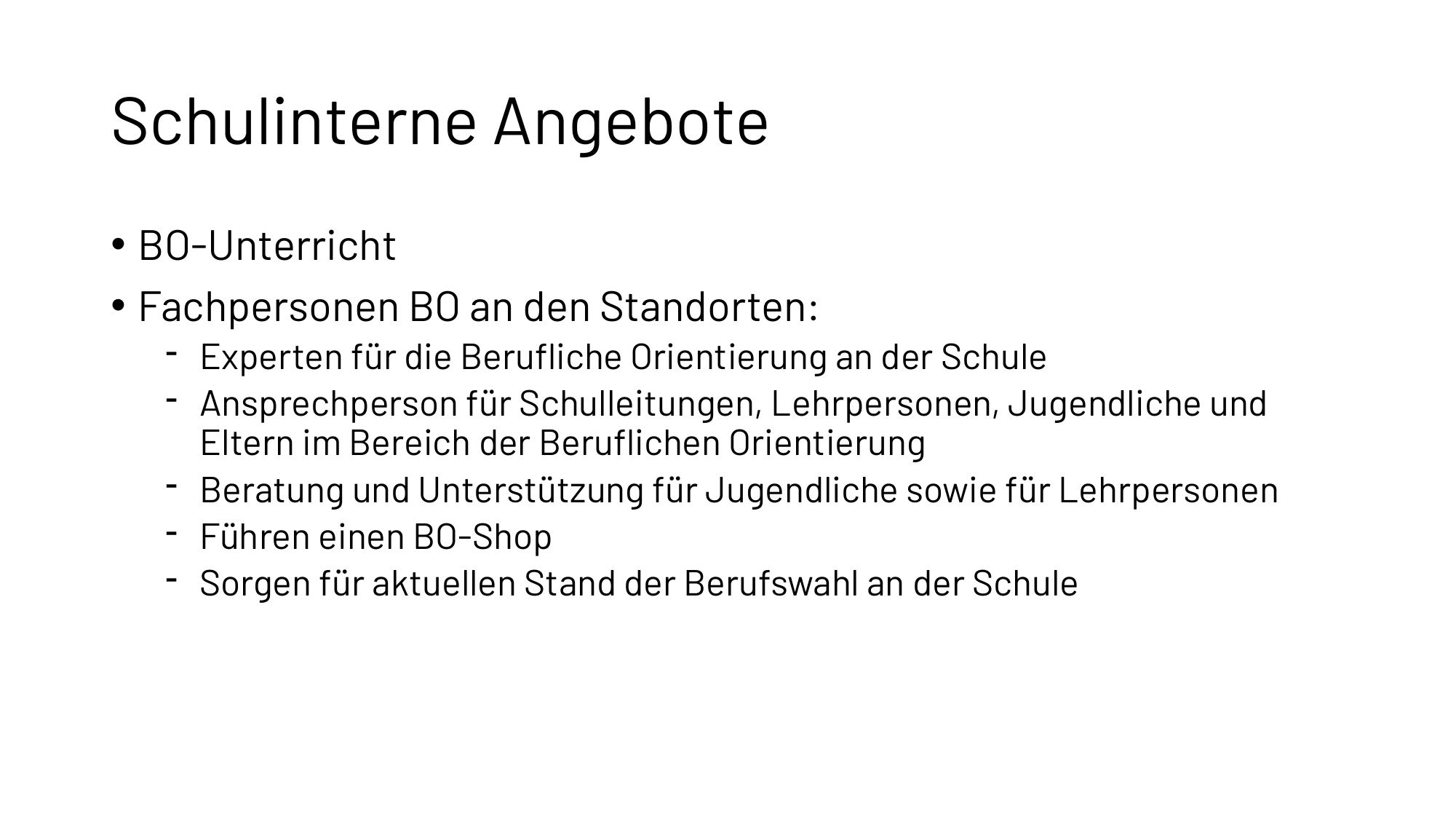

# Schulinterne Angebote
BO-Unterricht
Fachpersonen BO an den Standorten:
Experten für die Berufliche Orientierung an der Schule
Ansprechperson für Schulleitungen, Lehrpersonen, Jugendliche und Eltern im Bereich der Beruflichen Orientierung
Beratung und Unterstützung für Jugendliche sowie für Lehrpersonen
Führen einen BO-Shop
Sorgen für aktuellen Stand der Berufswahl an der Schule